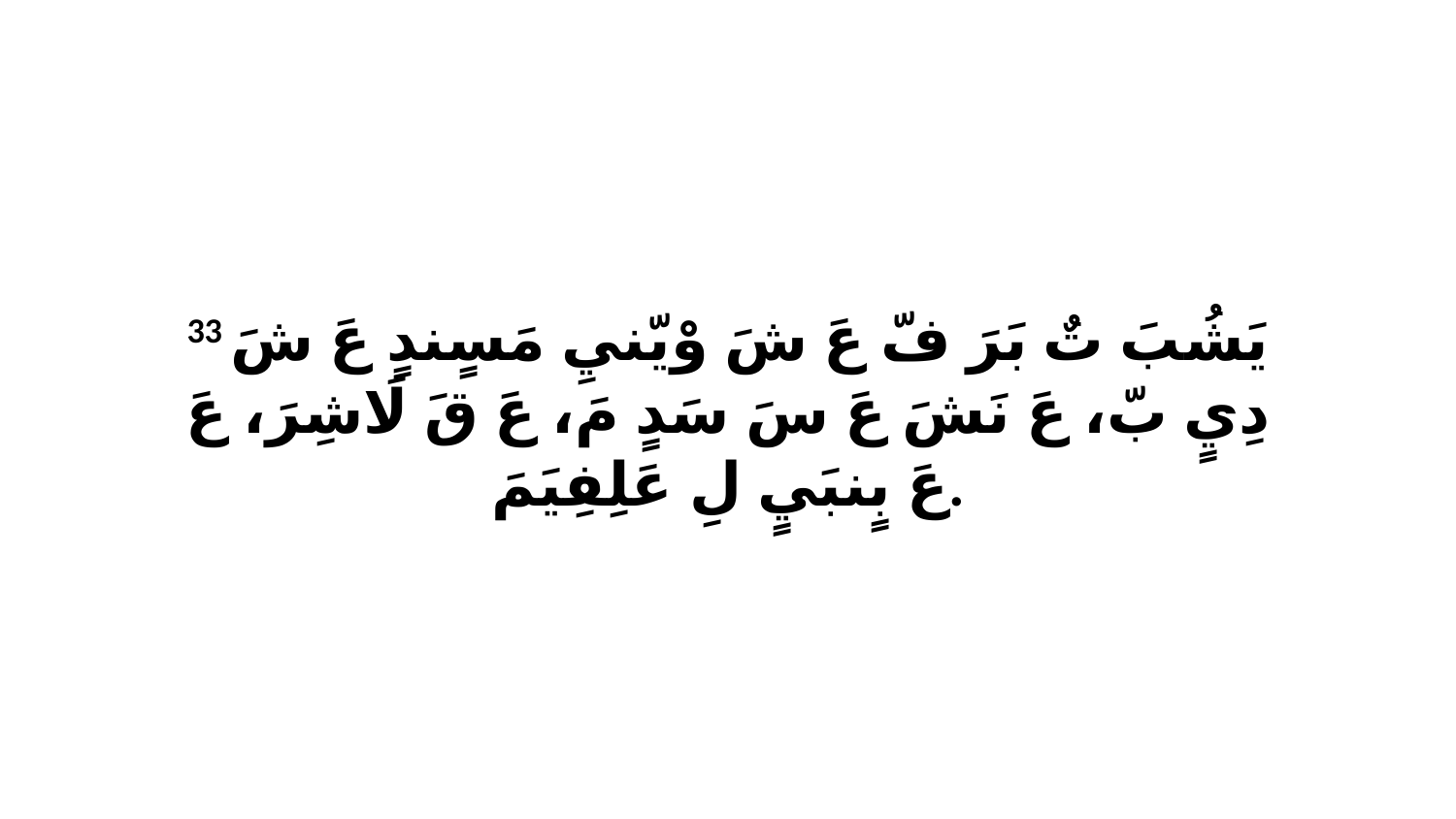

33 يَشُبَ تٌ بَرَ فّ عَ شَ وْيّنيِ مَسٍندٍ عَ شَ دِيٍ بّ، عَ نَشَ عَ سَ سَدٍ مَ، عَ قَ لَاشِرَ، عَ عَ بٍنبَيٍ لِ عَلِفِيَمَ.